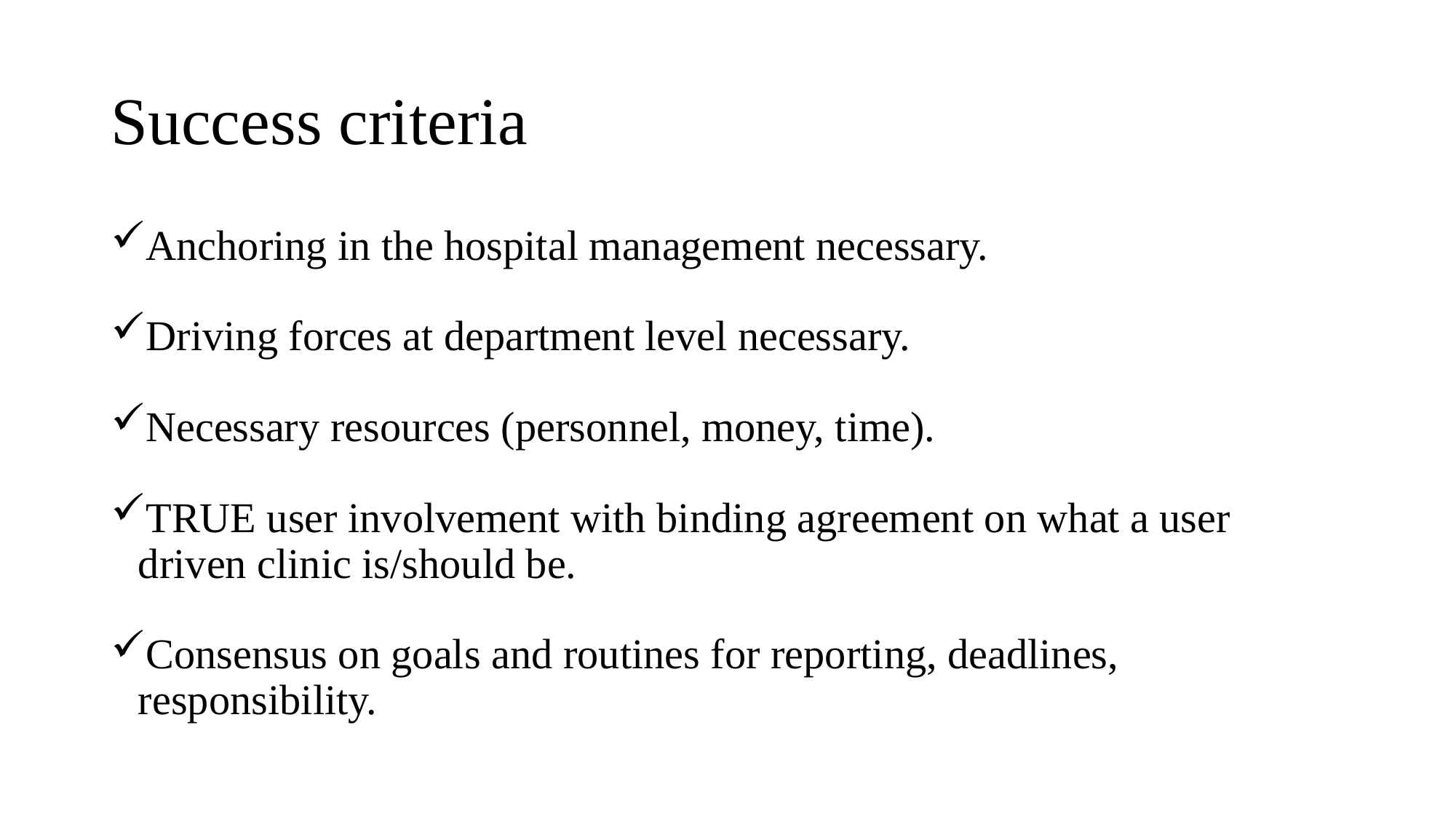

# Success criteria
Anchoring in the hospital management necessary.

Driving forces at department level necessary.

Necessary resources (personnel, money, time).

TRUE user involvement with binding agreement on what a user driven clinic is/should be.

Consensus on goals and routines for reporting, deadlines, responsibility.